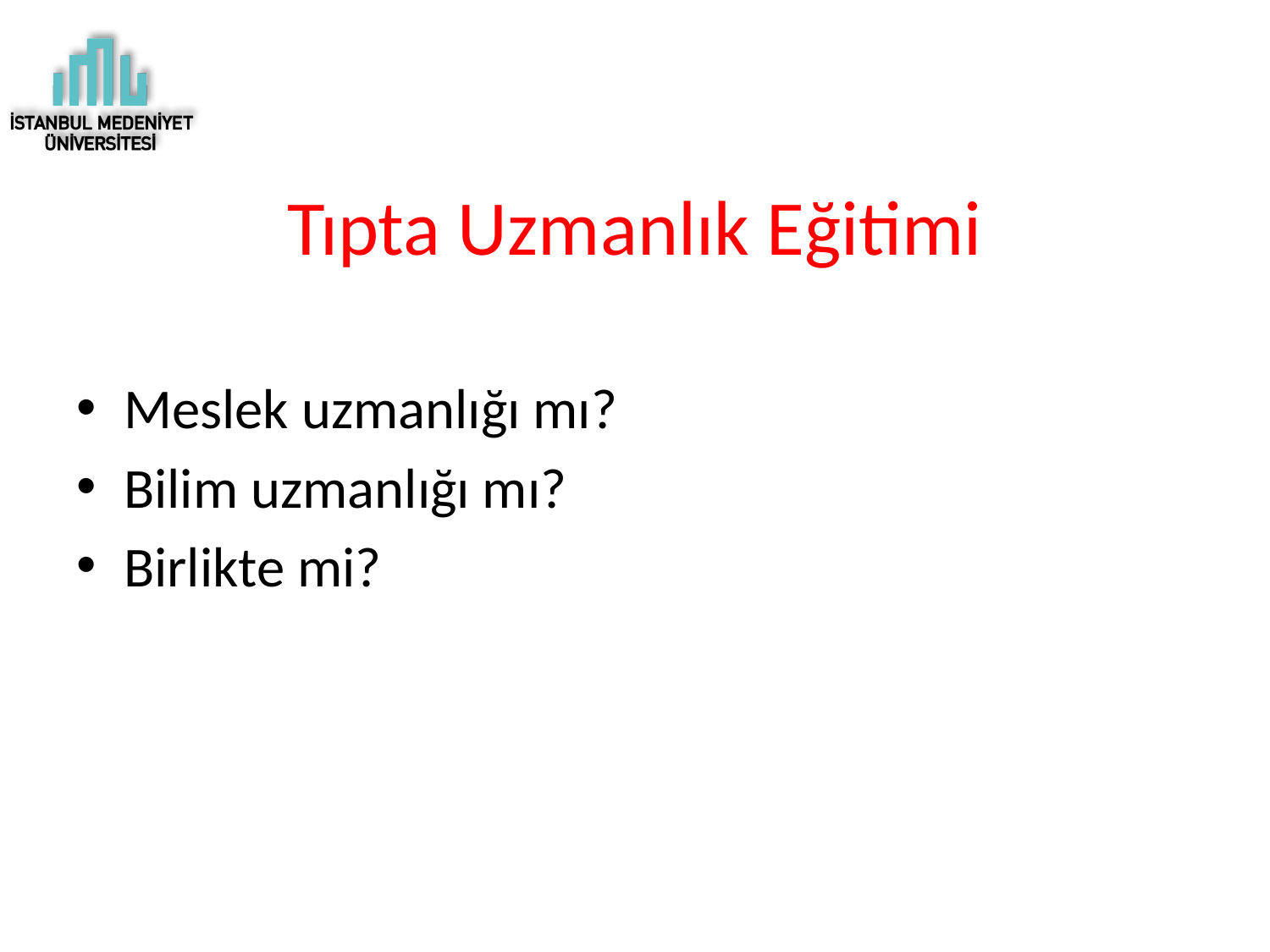

# Tıpta Uzmanlık Eğitimi
Meslek uzmanlığı mı?
Bilim uzmanlığı mı?
Birlikte mi?